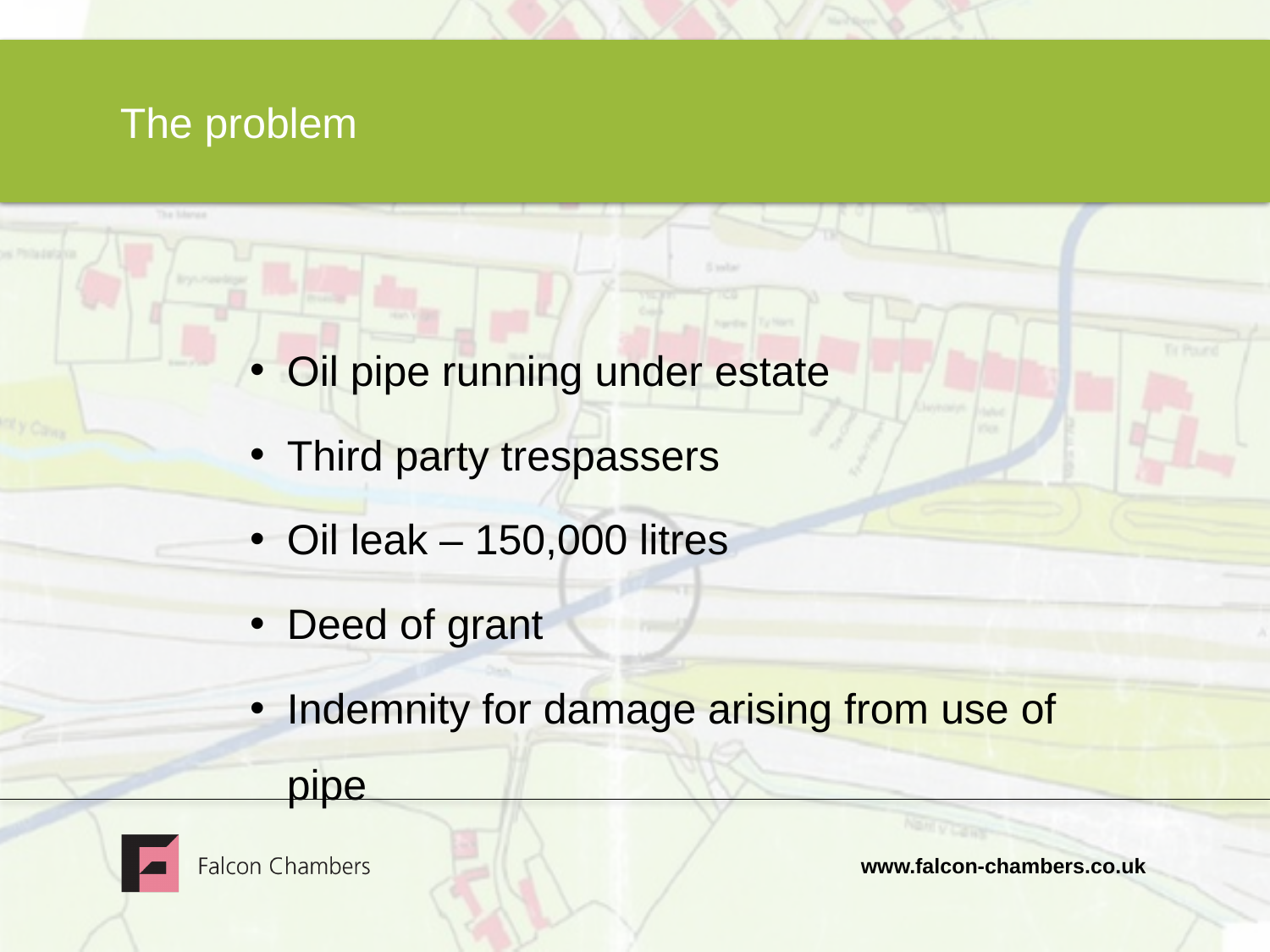

# The problem
Oil pipe running under estate
Third party trespassers
Oil leak – 150,000 litres
Deed of grant
Indemnity for damage arising from use of pipe